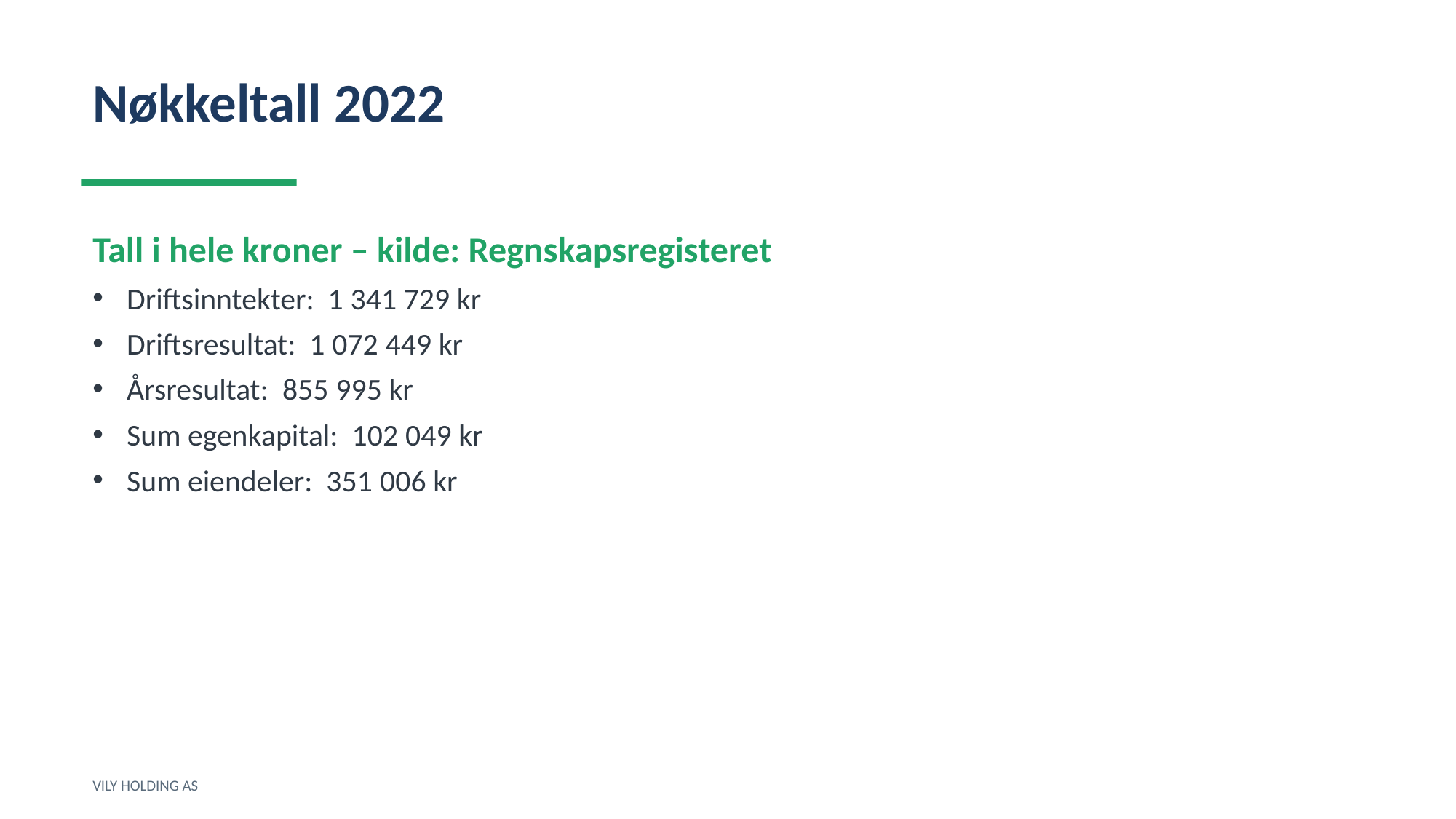

Nøkkeltall 2022

Tall i hele kroner – kilde: Regnskapsregisteret
Driftsinntekter:  1 341 729 kr
Driftsresultat:  1 072 449 kr
Årsresultat:  855 995 kr
Sum egenkapital:  102 049 kr
Sum eiendeler:  351 006 kr
VILY HOLDING AS